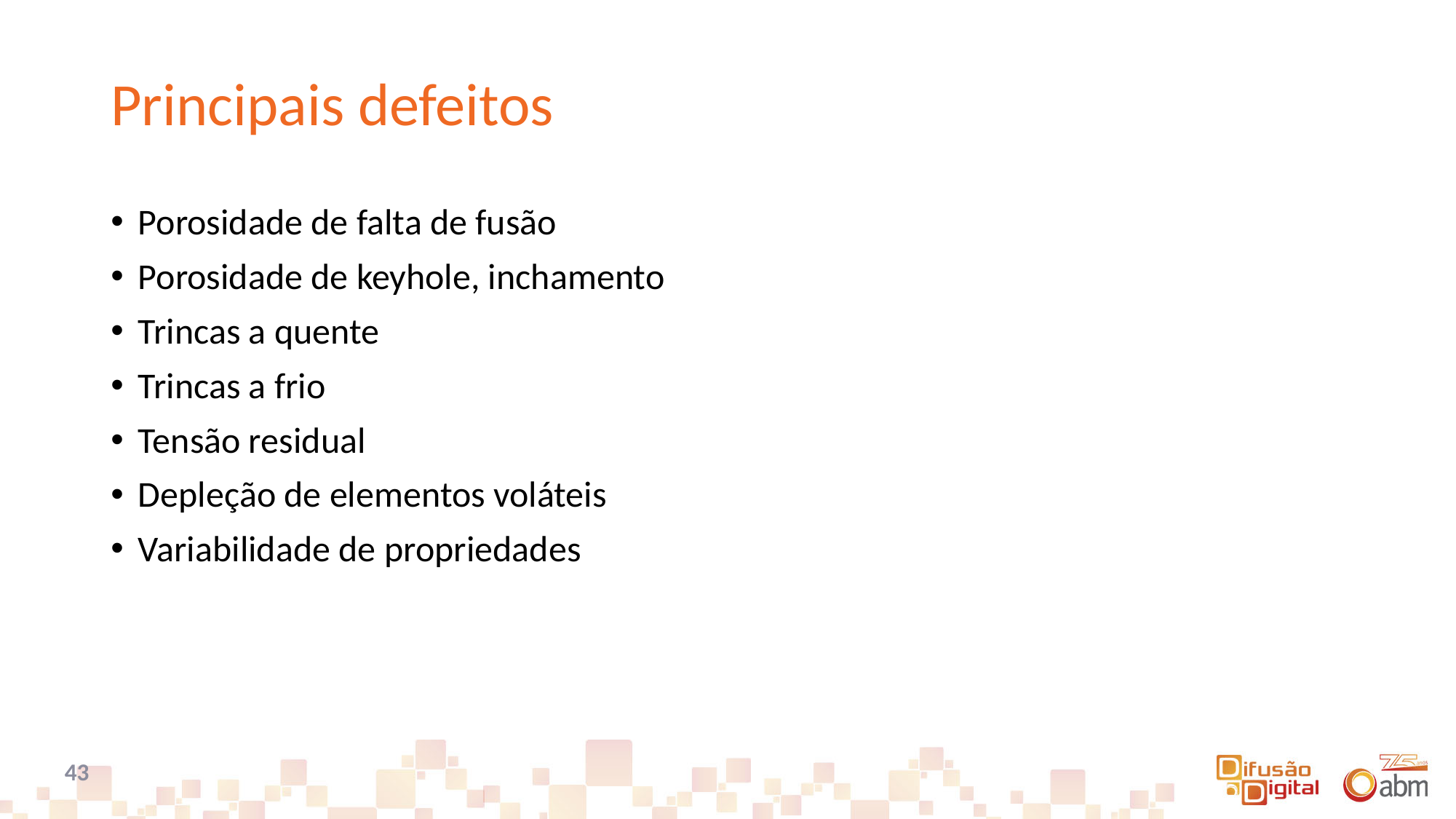

# Principais defeitos
Porosidade de falta de fusão
Porosidade de keyhole, inchamento
Trincas a quente
Trincas a frio
Tensão residual
Depleção de elementos voláteis
Variabilidade de propriedades

43